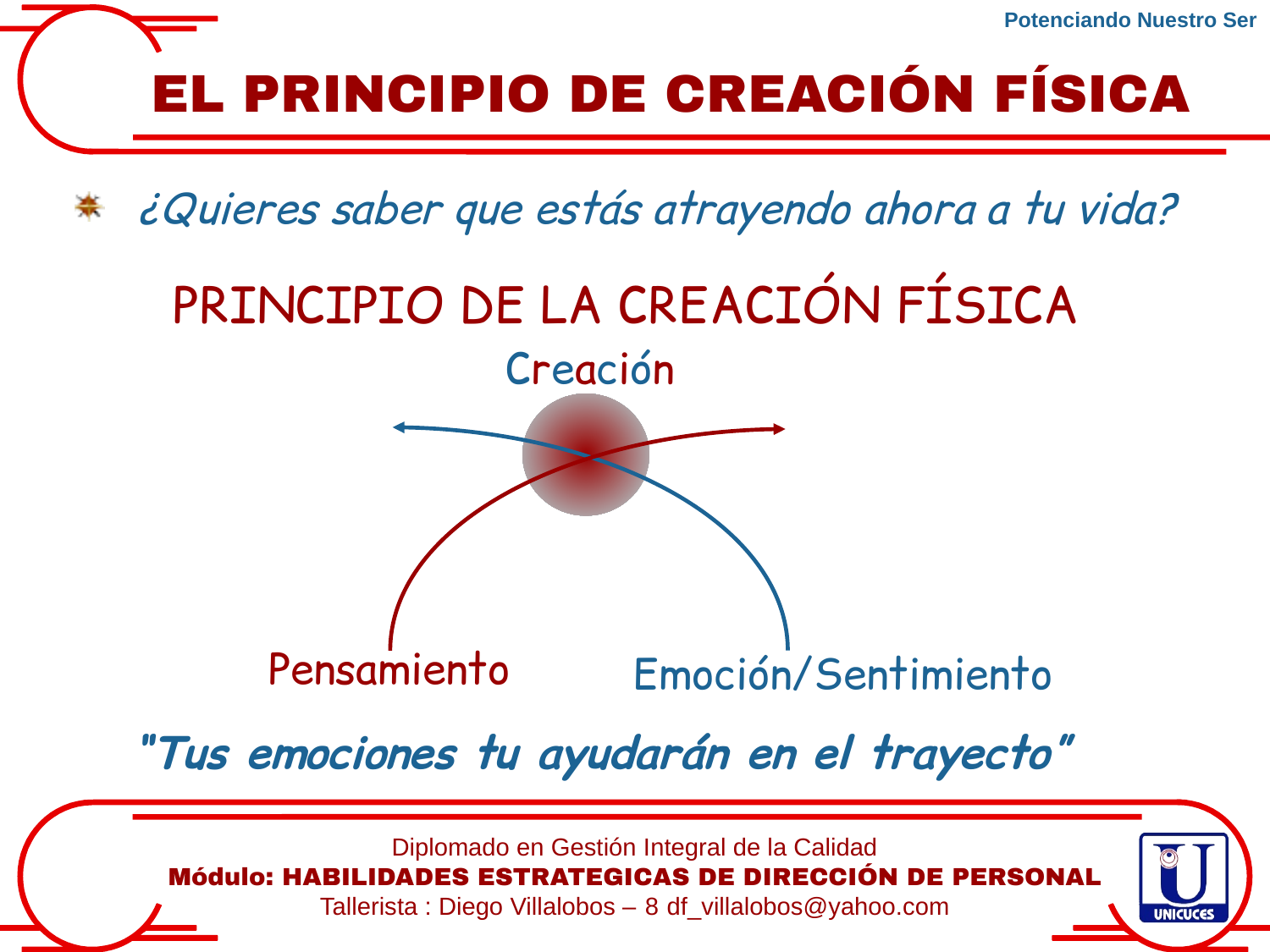

Potenciando Nuestro Ser
EL PRINCIPIO DE CREACIÓN FÍSICA
¿Quieres saber que estás atrayendo ahora a tu vida?
PRINCIPIO DE LA CREACIÓN FÍSICA
Creación

Pensamiento
Emoción/Sentimiento
“Tus emociones tu ayudarán en el trayecto”